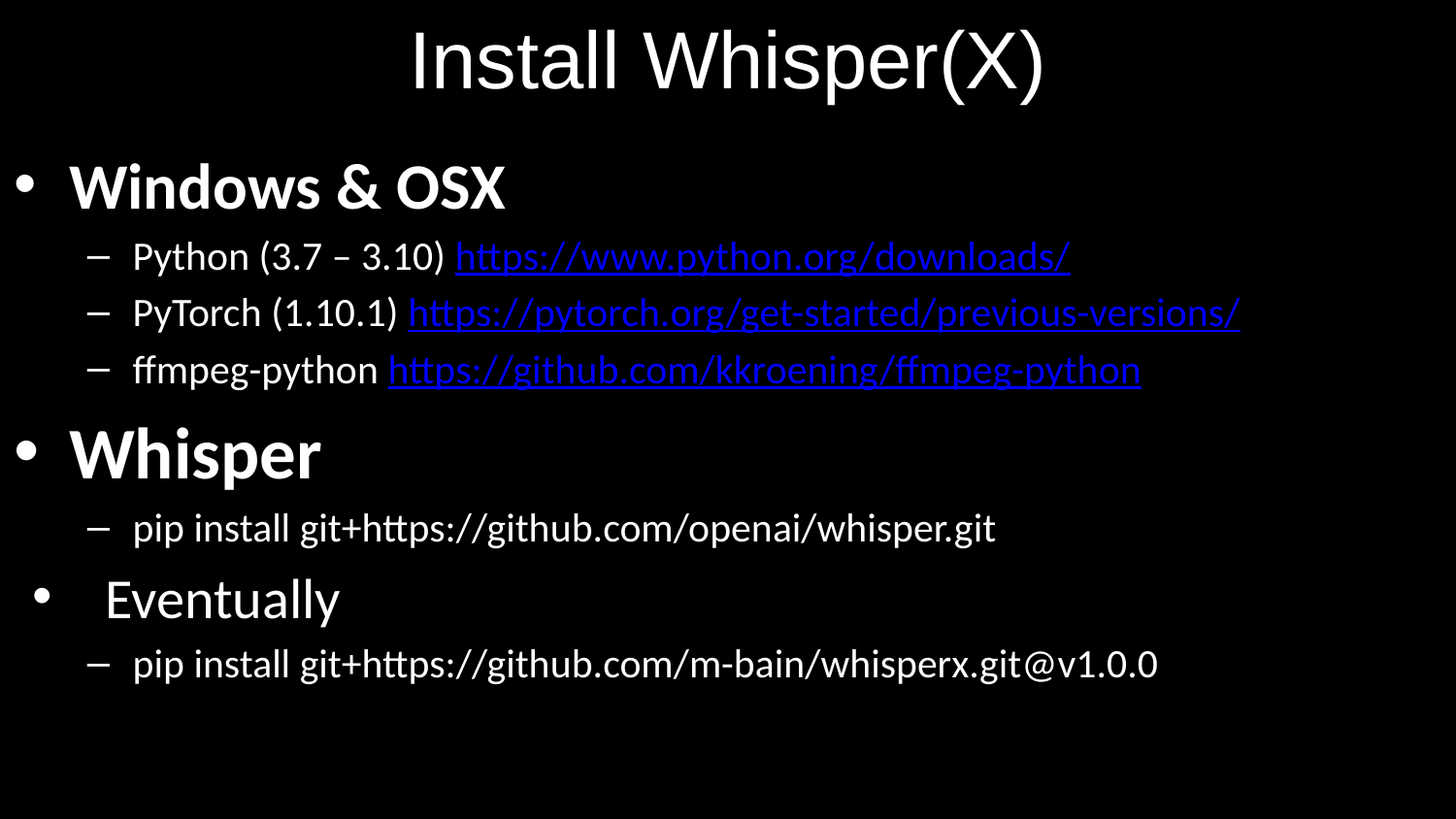

# Install Whisper(X)
Windows & OSX
Python (3.7 – 3.10) https://www.python.org/downloads/
PyTorch (1.10.1) https://pytorch.org/get-started/previous-versions/
ffmpeg-python https://github.com/kkroening/ffmpeg-python
Whisper
pip install git+https://github.com/openai/whisper.git
Eventually
pip install git+https://github.com/m-bain/whisperx.git@v1.0.0